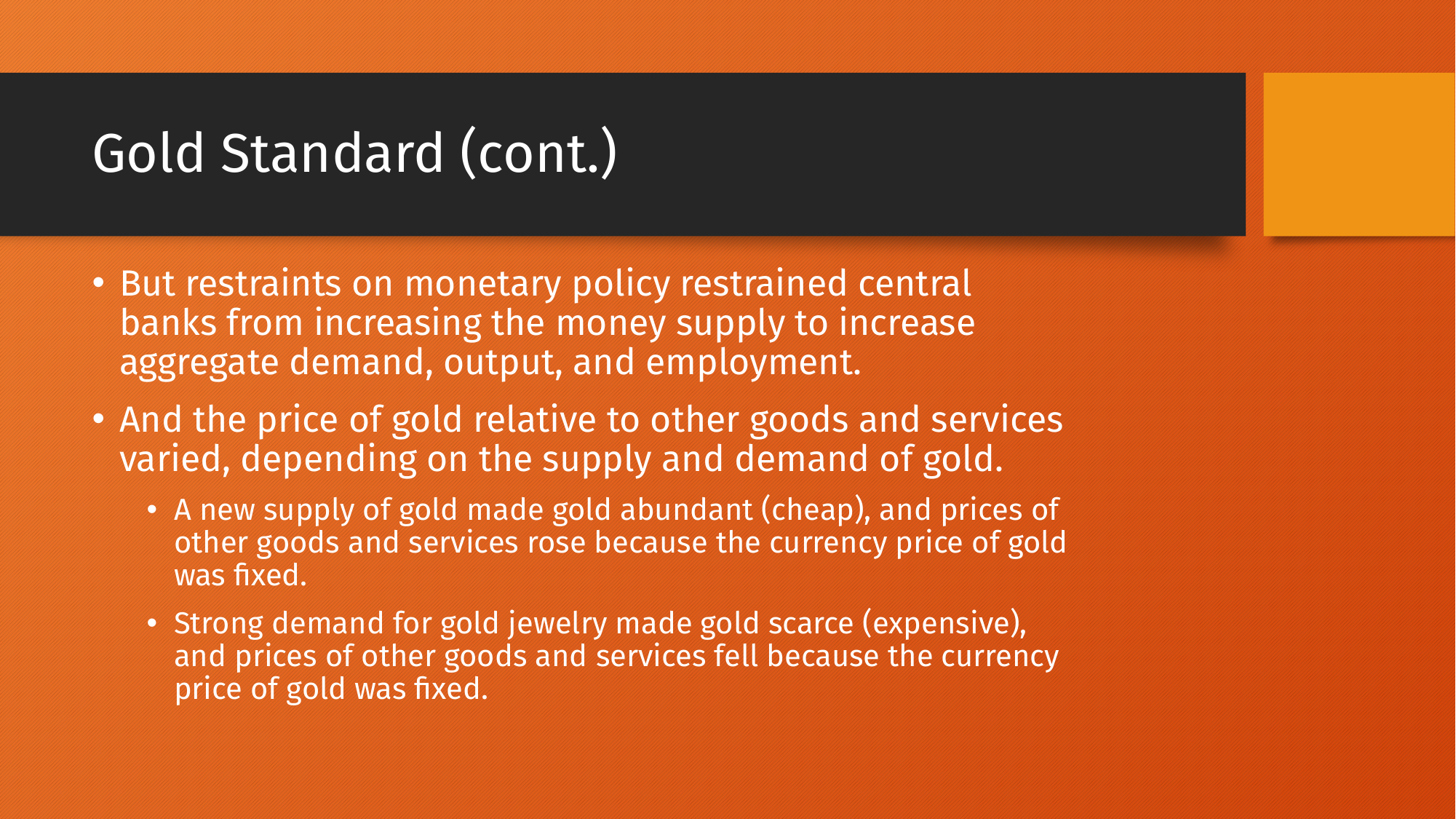

# Gold Standard (cont.)
But restraints on monetary policy restrained central banks from increasing the money supply to increase aggregate demand, output, and employment.
And the price of gold relative to other goods and services varied, depending on the supply and demand of gold.
A new supply of gold made gold abundant (cheap), and prices of other goods and services rose because the currency price of gold was fixed.
Strong demand for gold jewelry made gold scarce (expensive), and prices of other goods and services fell because the currency price of gold was fixed.